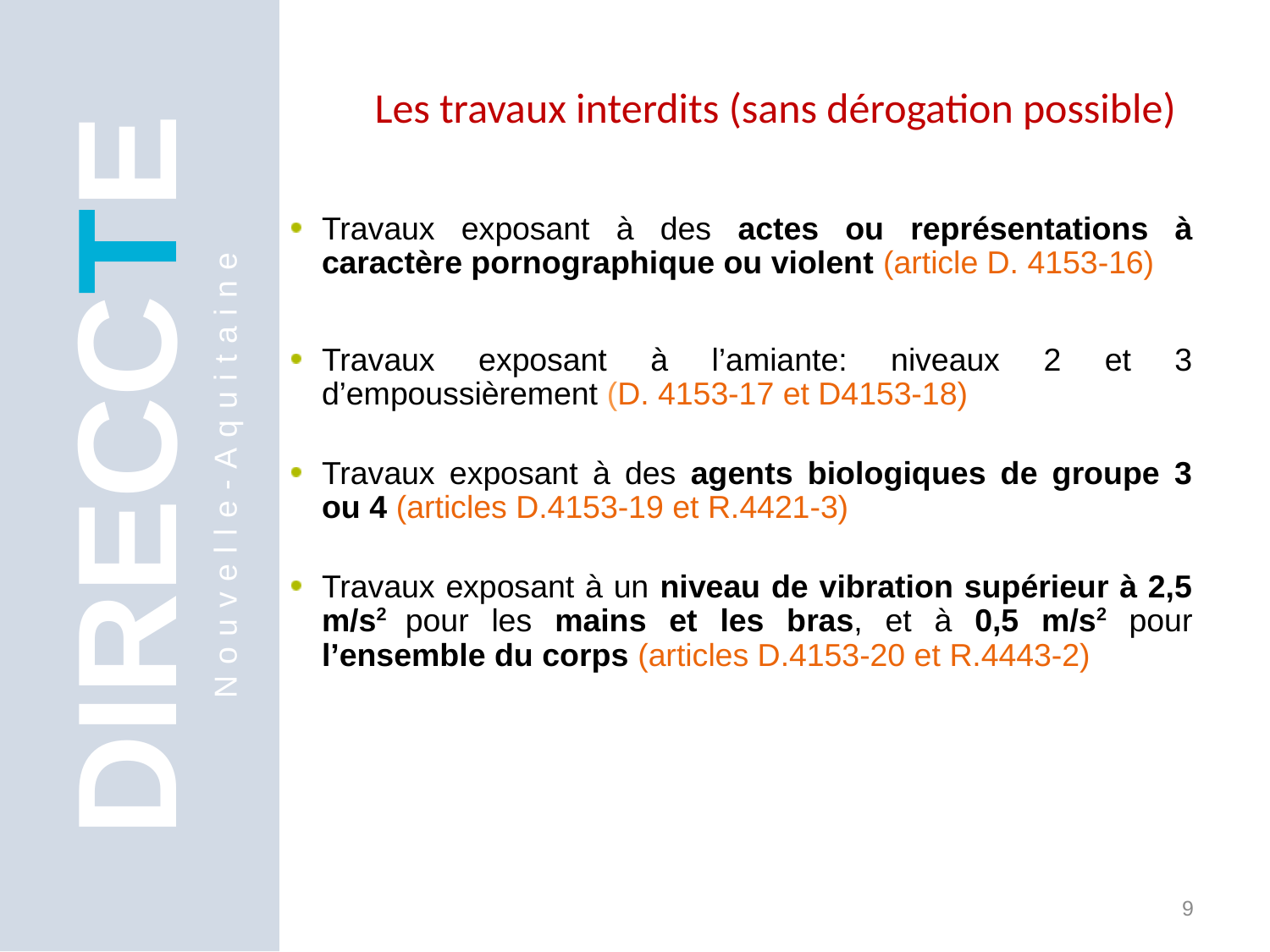

Les travaux interdits (sans dérogation possible)
Travaux exposant à des actes ou représentations à caractère pornographique ou violent (article D. 4153-16)

Travaux exposant à l’amiante: niveaux 2 et 3 d’empoussièrement (D. 4153-17 et D4153-18)

Travaux exposant à des agents biologiques de groupe 3 ou 4 (articles D.4153-19 et R.4421-3)

Travaux exposant à un niveau de vibration supérieur à 2,5 m/s2 pour les mains et les bras, et à 0,5 m/s2 pour l’ensemble du corps (articles D.4153-20 et R.4443-2)

DIRECCTE
Nouvelle-Aquitaine
9